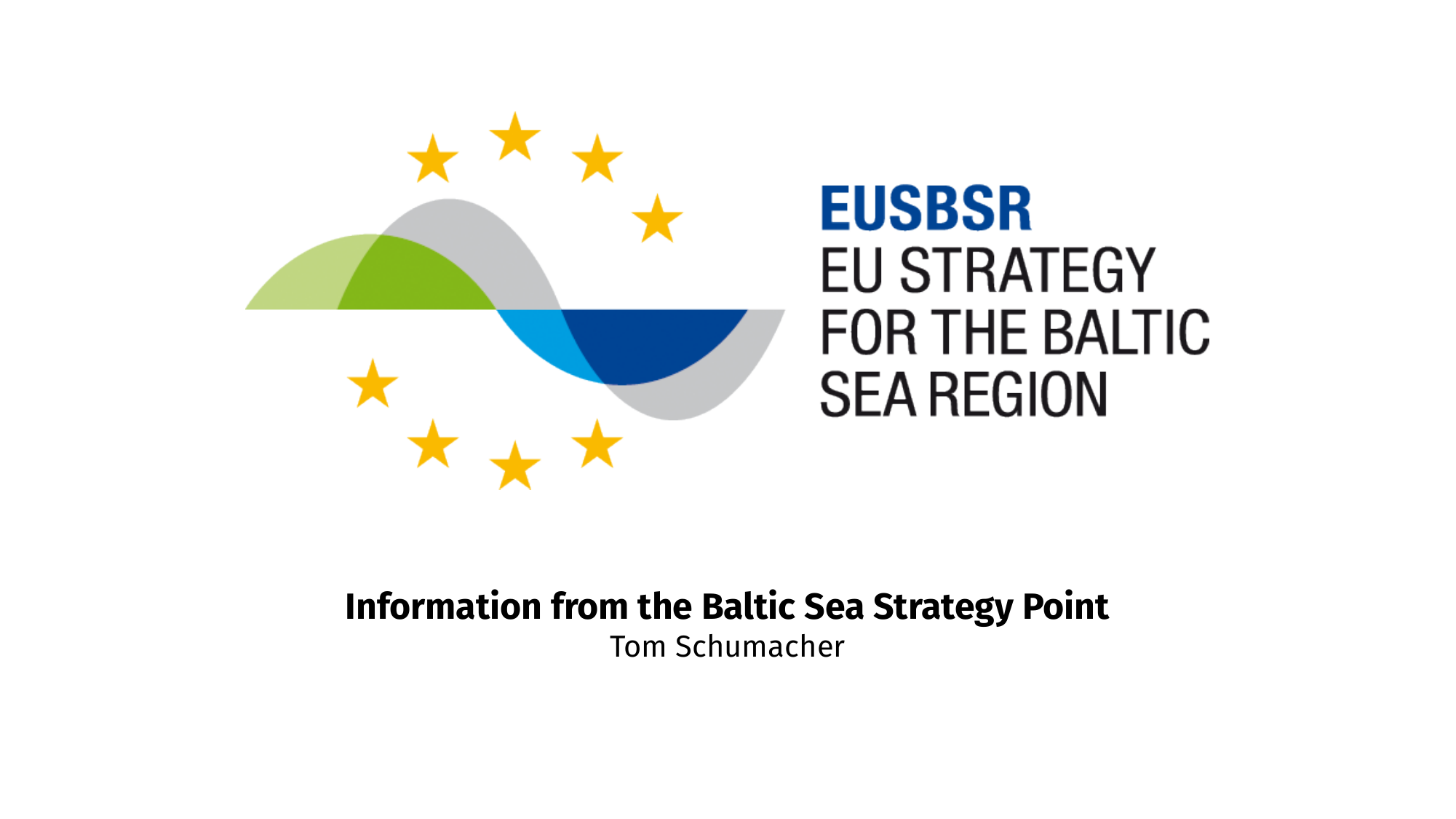

# Information from the Baltic Sea Strategy Point Tom Schumacher